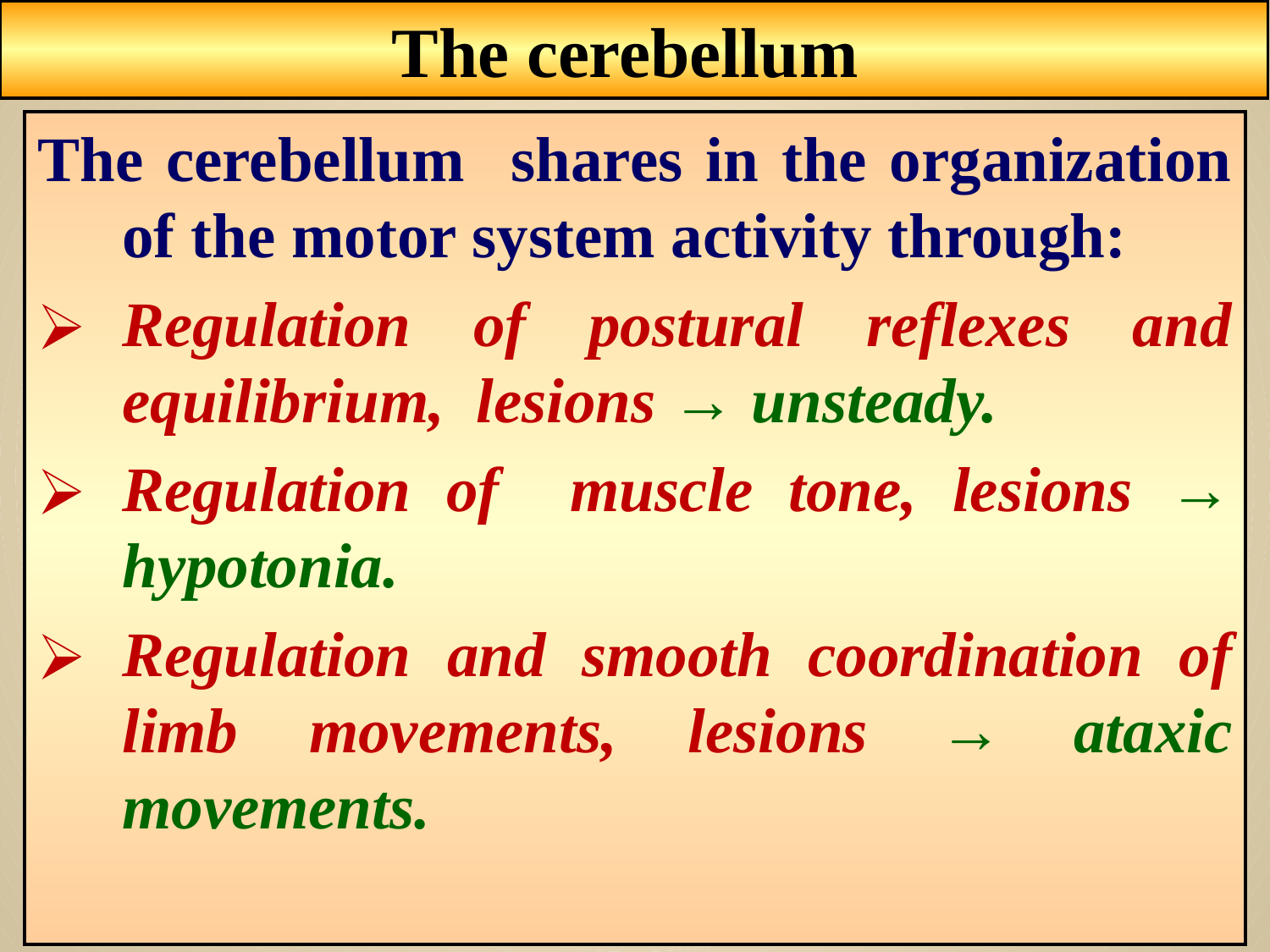

The cerebellum
The cerebellum  shares in the organization of the motor system activity through:
Regulation of postural reflexes and equilibrium,  lesions → unsteady.
Regulation of  muscle tone, lesions → hypotonia.
Regulation and smooth coordination of limb movements, lesions → ataxic movements.